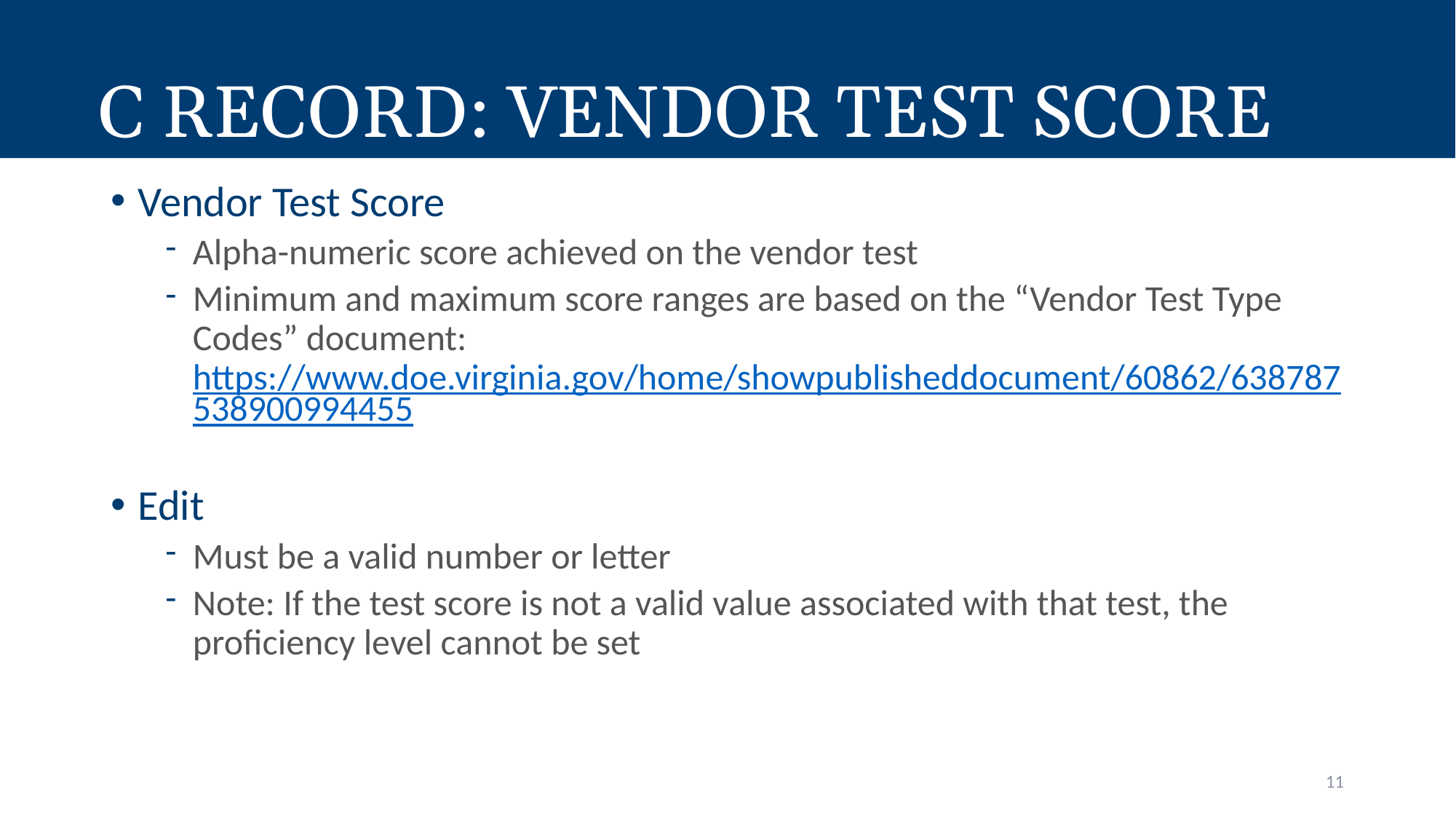

# C Record: Vendor Test Score
Vendor Test Score
Alpha-numeric score achieved on the vendor test
Minimum and maximum score ranges are based on the “Vendor Test Type Codes” document: https://www.doe.virginia.gov/home/showpublisheddocument/60862/638787538900994455
Edit
Must be a valid number or letter
Note: If the test score is not a valid value associated with that test, the proficiency level cannot be set

11